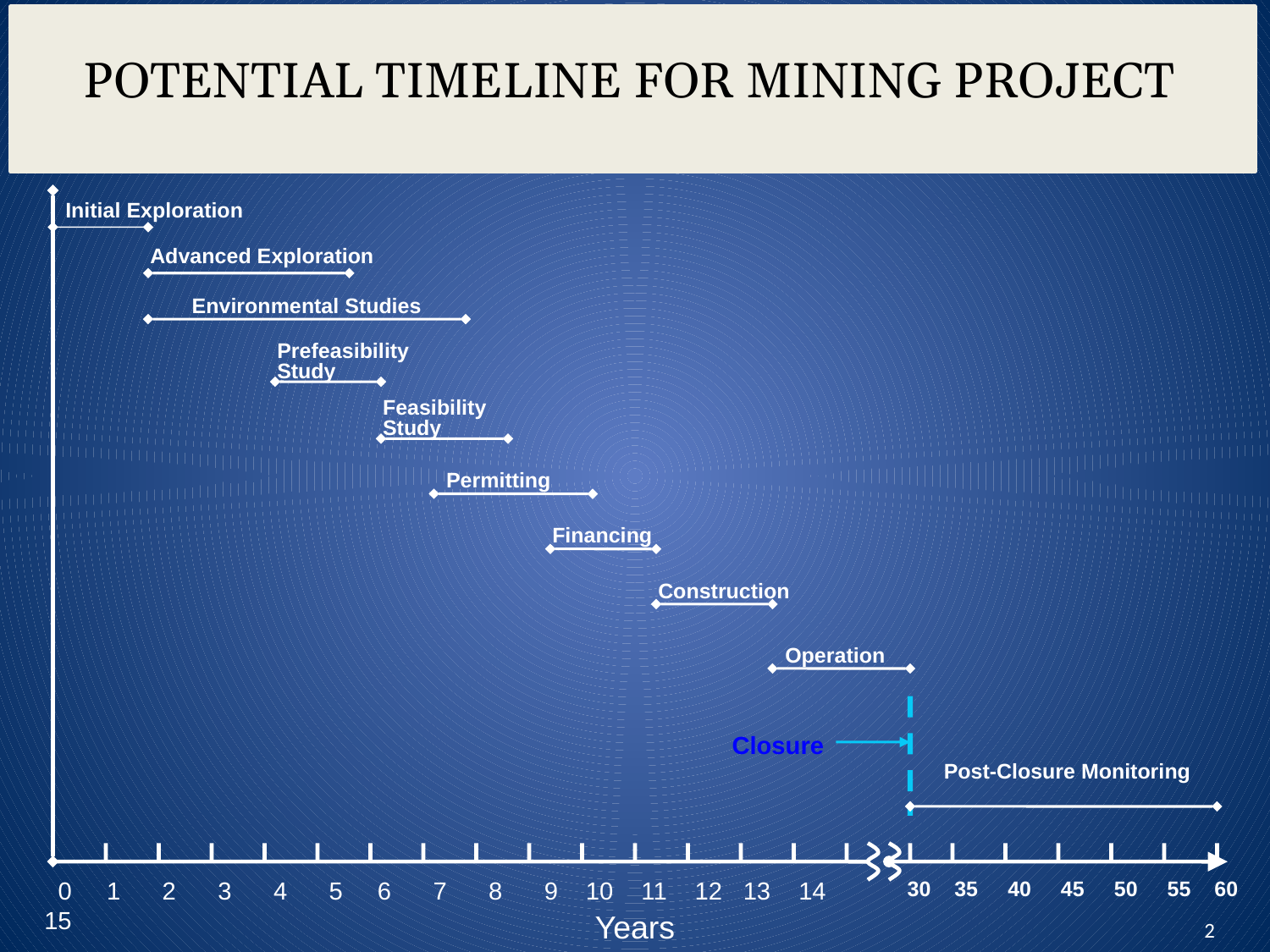

POTENTIAL TIMELINE FOR MINING PROJECT

Initial Exploration

Advanced Exploration

Environmental Studies

Prefeasibility
Study

Feasibility
Study

Permitting

Financing

Construction

Operation

Closure

Post-Closure Monitoring

  0     1      2      3      4      5     6      7      8      9    10    11    12   13    14    15
 30    35     40     45     50     55    60
2
Years